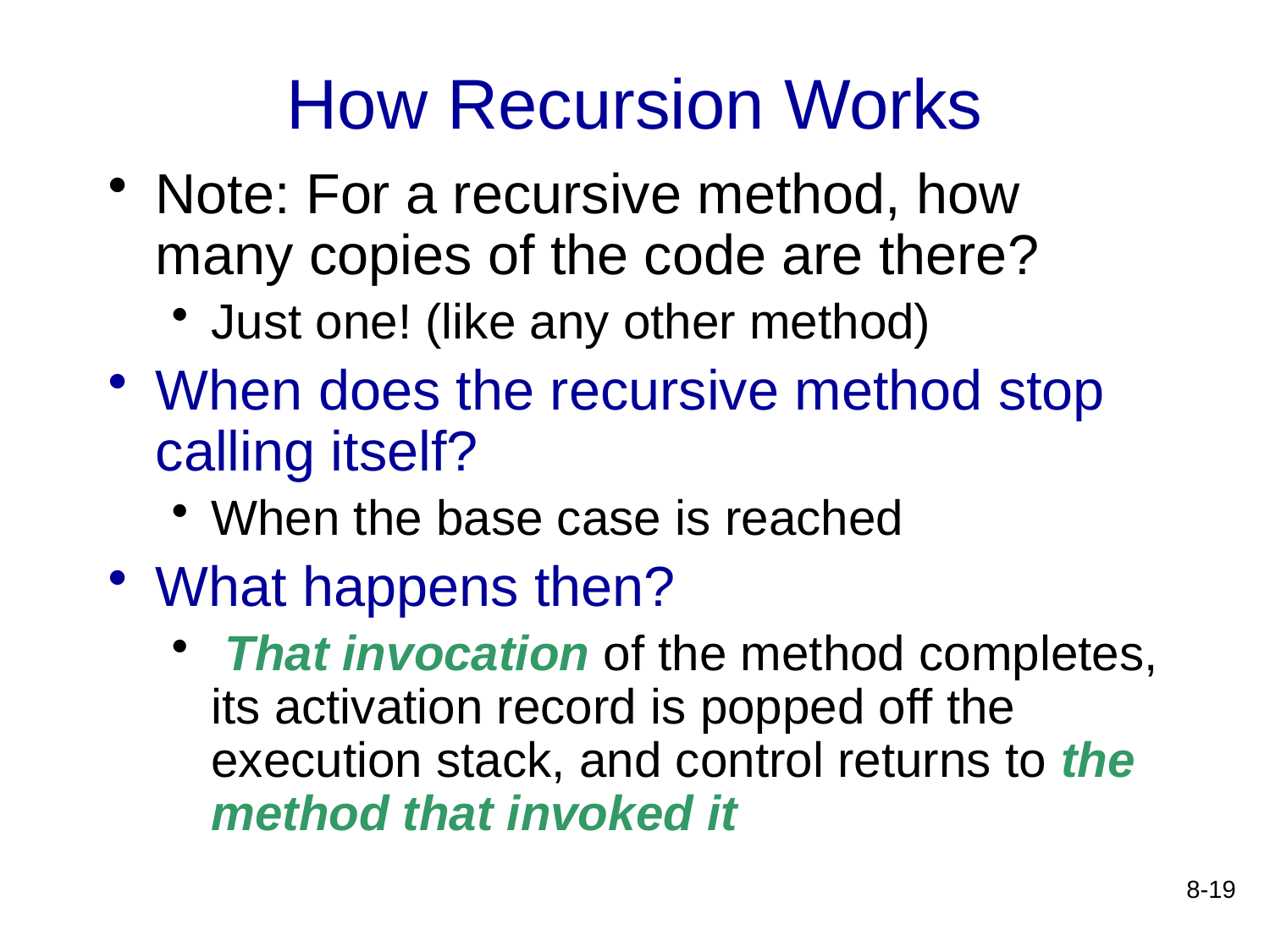

# How Recursion Works
Note: For a recursive method, how many copies of the code are there?
Just one! (like any other method)
When does the recursive method stop calling itself?
When the base case is reached
What happens then?
 That invocation of the method completes, its activation record is popped off the execution stack, and control returns to the method that invoked it
8-19